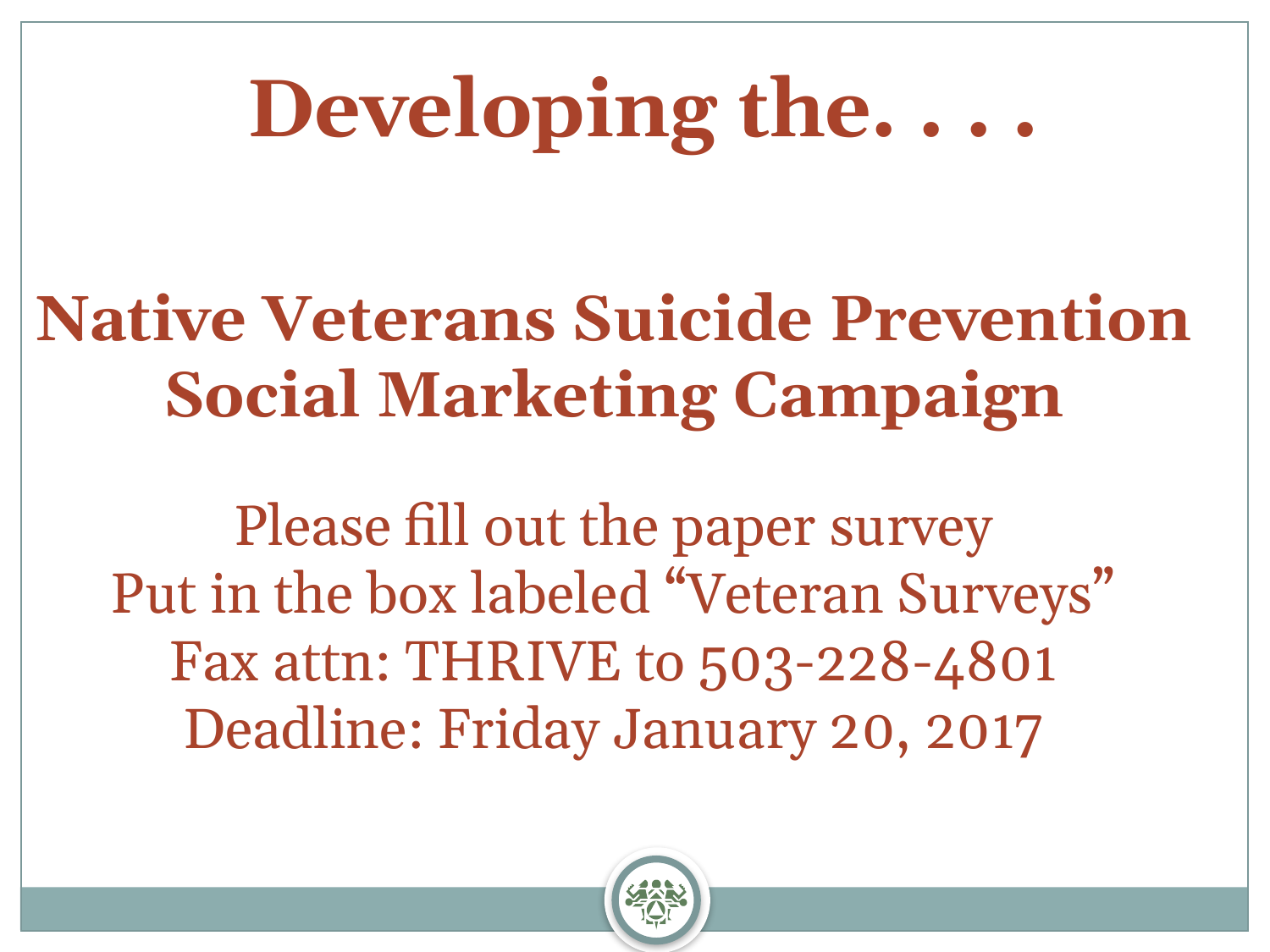

Developing the. . . .
Native Veterans Suicide Prevention
Social Marketing Campaign
Please fill out the paper survey
Put in the box labeled “Veteran Surveys”
Fax attn: THRIVE to 503-228-4801
Deadline: Friday January 20, 2017